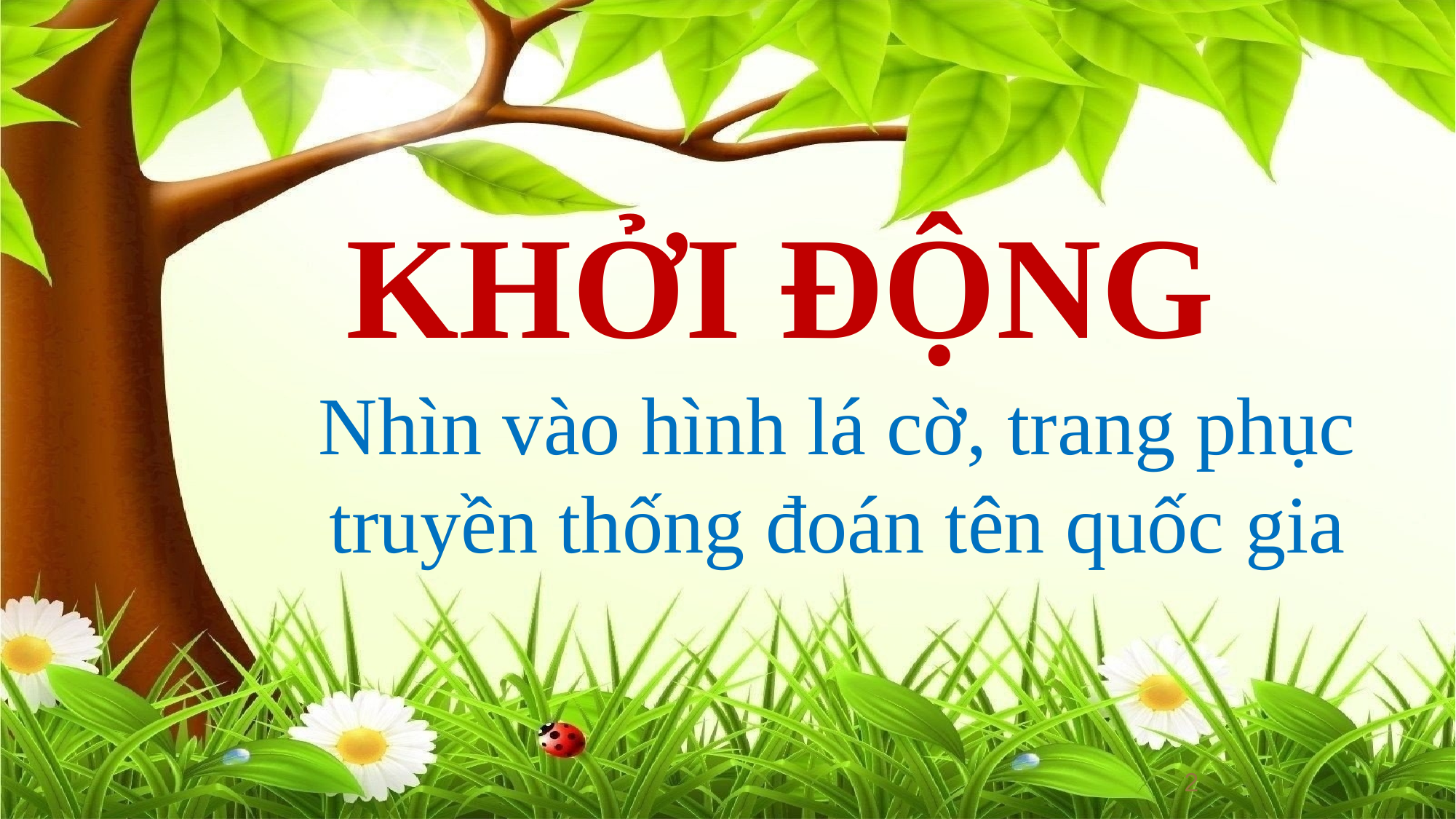

KHỞI ĐỘNG
Nhìn vào hình lá cờ, trang phục truyền thống đoán tên quốc gia
2